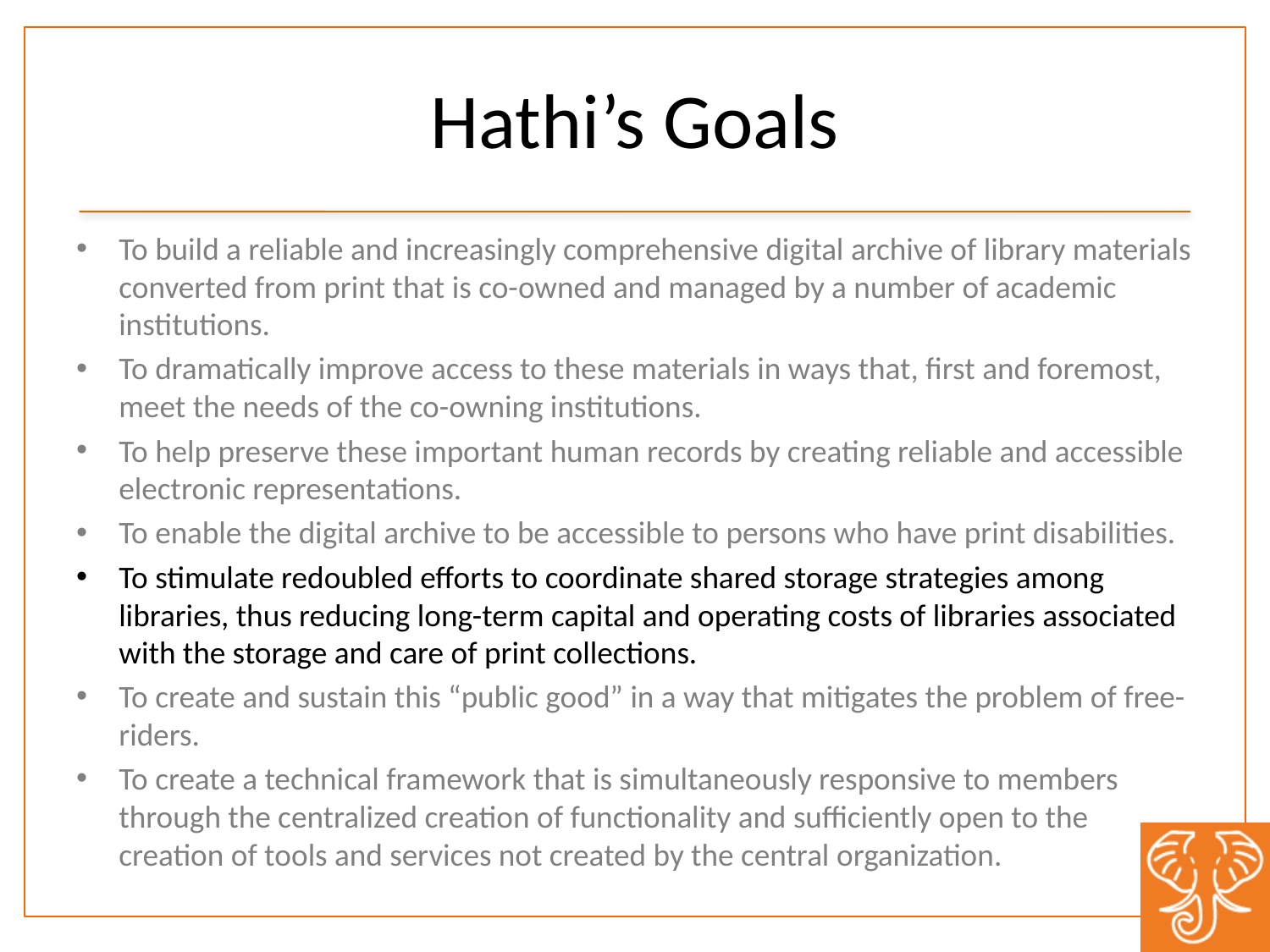

# Hathi’s Goals
To build a reliable and increasingly comprehensive digital archive of library materials converted from print that is co-owned and managed by a number of academic institutions.
To dramatically improve access to these materials in ways that, first and foremost, meet the needs of the co-owning institutions.
To help preserve these important human records by creating reliable and accessible electronic representations.
To enable the digital archive to be accessible to persons who have print disabilities.
To stimulate redoubled efforts to coordinate shared storage strategies among libraries, thus reducing long-term capital and operating costs of libraries associated with the storage and care of print collections.
To create and sustain this “public good” in a way that mitigates the problem of free-riders.
To create a technical framework that is simultaneously responsive to members through the centralized creation of functionality and sufficiently open to the creation of tools and services not created by the central organization.